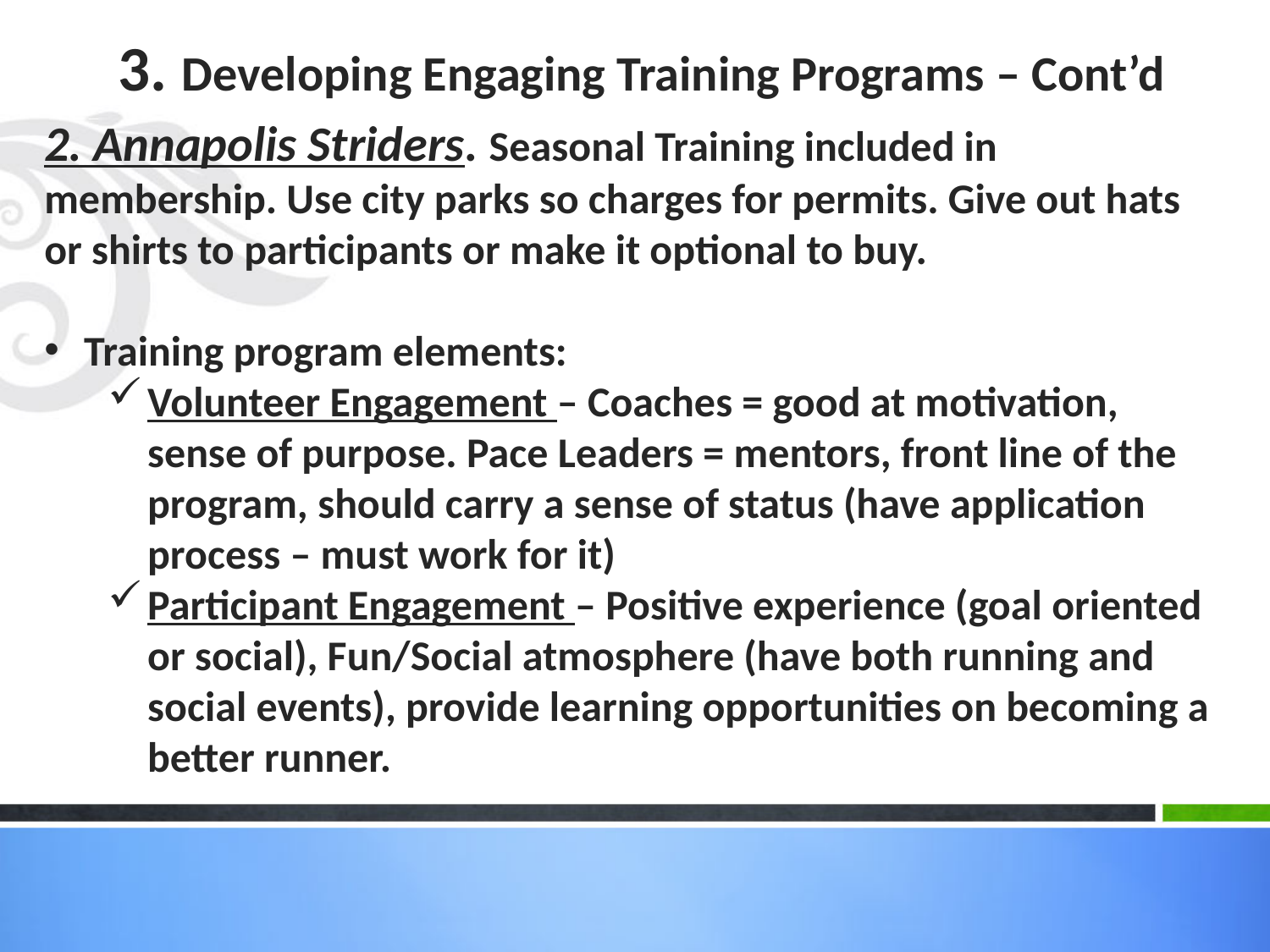

3. Developing Engaging Training Programs – Cont’d

2. Annapolis Striders. Seasonal Training included in membership. Use city parks so charges for permits. Give out hats or shirts to participants or make it optional to buy.

Training program elements:
Volunteer Engagement – Coaches = good at motivation, sense of purpose. Pace Leaders = mentors, front line of the program, should carry a sense of status (have application process – must work for it)
Participant Engagement – Positive experience (goal oriented or social), Fun/Social atmosphere (have both running and social events), provide learning opportunities on becoming a better runner.